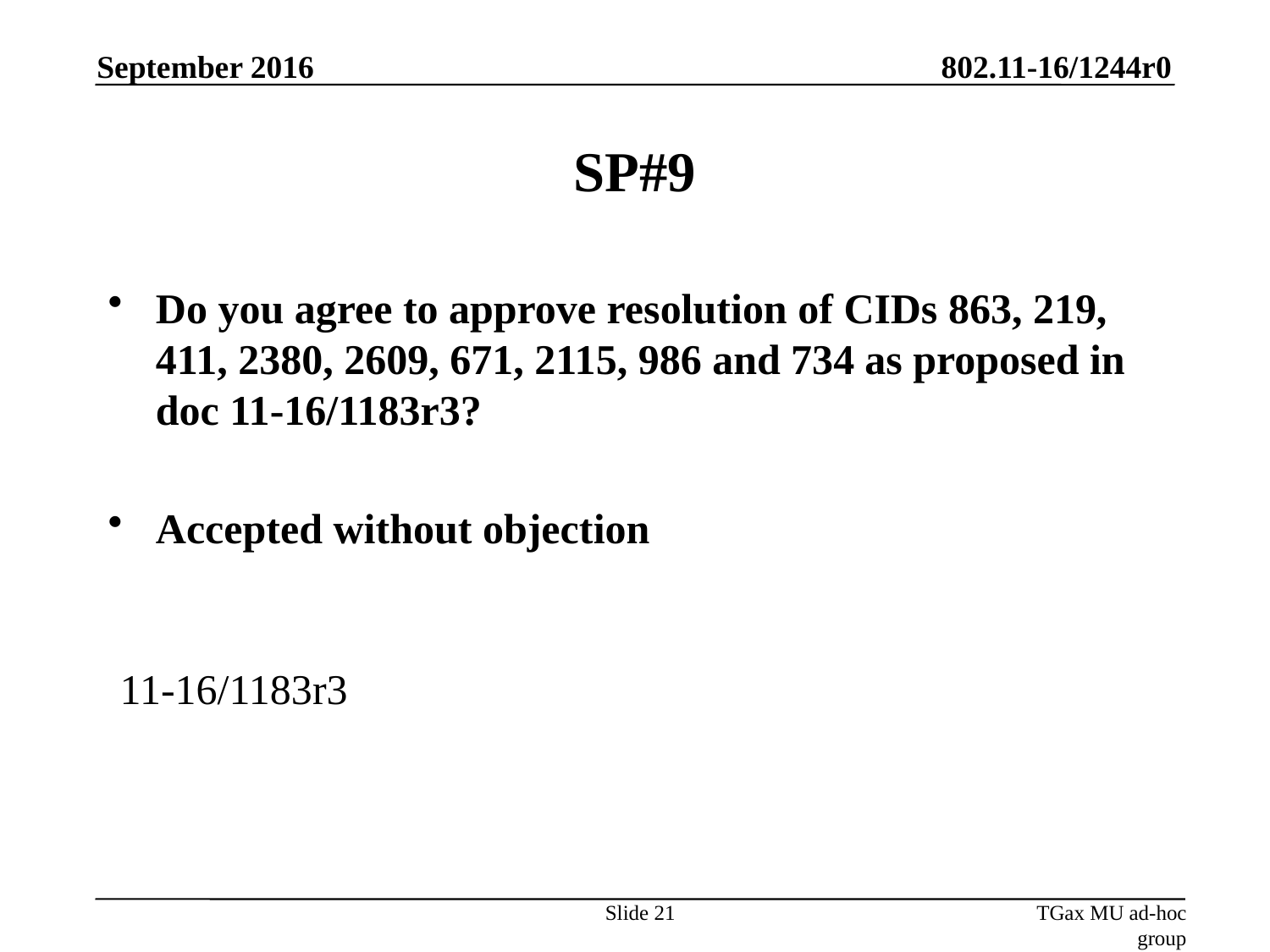

September 2016
# SP#9
Do you agree to approve resolution of CIDs 863, 219, 411, 2380, 2609, 671, 2115, 986 and 734 as proposed in doc 11-16/1183r3?

Accepted without objection

11-16/1183r3
Slide 21
TGax MU ad-hoc group